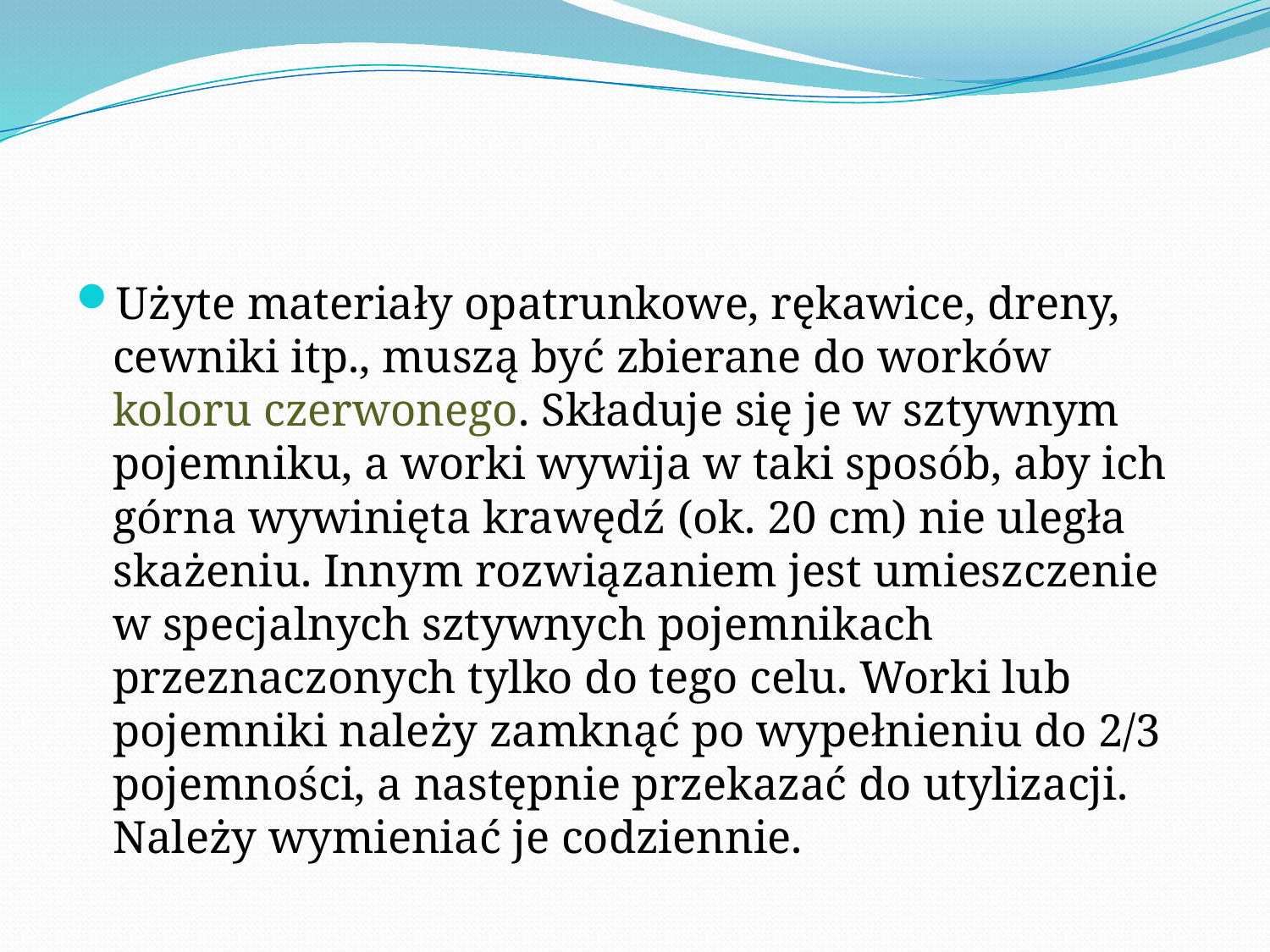

#
Użyte materiały opatrunkowe, rękawice, dreny, cewniki itp., muszą być zbierane do worków koloru czerwonego. Składuje się je w sztywnym pojemniku, a worki wywija w taki sposób, aby ich górna wywinięta krawędź (ok. 20 cm) nie uległa skażeniu. Innym rozwiązaniem jest umieszczenie w specjalnych sztywnych pojemnikach przeznaczonych tylko do tego celu. Worki lub pojemniki należy zamknąć po wypełnieniu do 2/3 pojemności, a następnie przekazać do utylizacji. Należy wymieniać je codziennie.